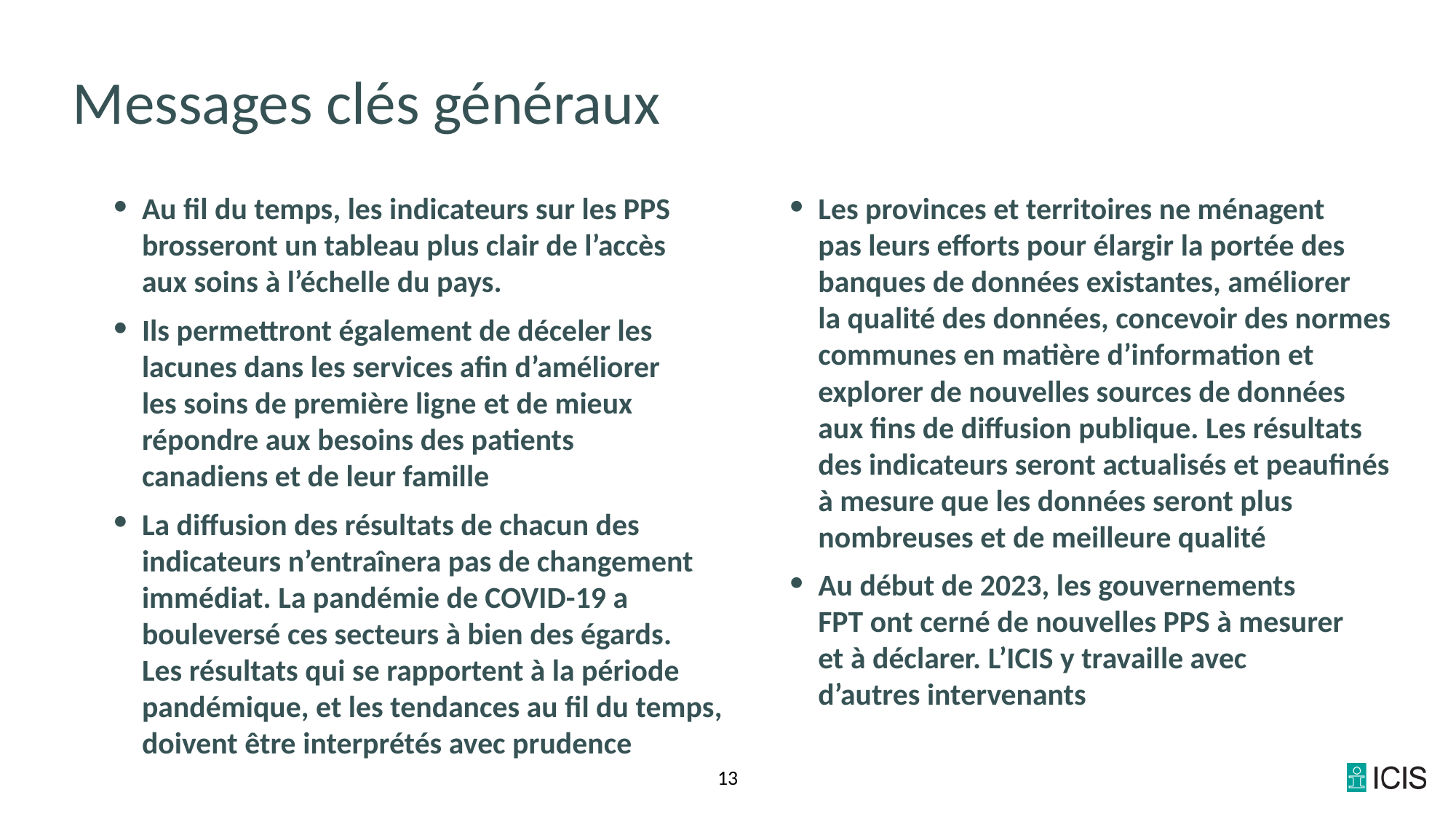

# Messages clés généraux
Au fil du temps, les indicateurs sur les PPS brosseront un tableau plus clair de l’accès
aux soins à l’échelle du pays.
Ils permettront également de déceler les lacunes dans les services afin d’améliorer
les soins de première ligne et de mieux répondre aux besoins des patients
canadiens et de leur famille
La diffusion des résultats de chacun des indicateurs n’entraînera pas de changement immédiat. La pandémie de COVID-19 a bouleversé ces secteurs à bien des égards.
Les résultats qui se rapportent à la période pandémique, et les tendances au fil du temps, doivent être interprétés avec prudence
Les provinces et territoires ne ménagent
pas leurs efforts pour élargir la portée des banques de données existantes, améliorer
la qualité des données, concevoir des normes communes en matière d’information et explorer de nouvelles sources de données
aux fins de diffusion publique. Les résultats des indicateurs seront actualisés et peaufinés à mesure que les données seront plus nombreuses et de meilleure qualité
Au début de 2023, les gouvernements
FPT ont cerné de nouvelles PPS à mesurer
et à déclarer. L’ICIS y travaille avec
d’autres intervenants